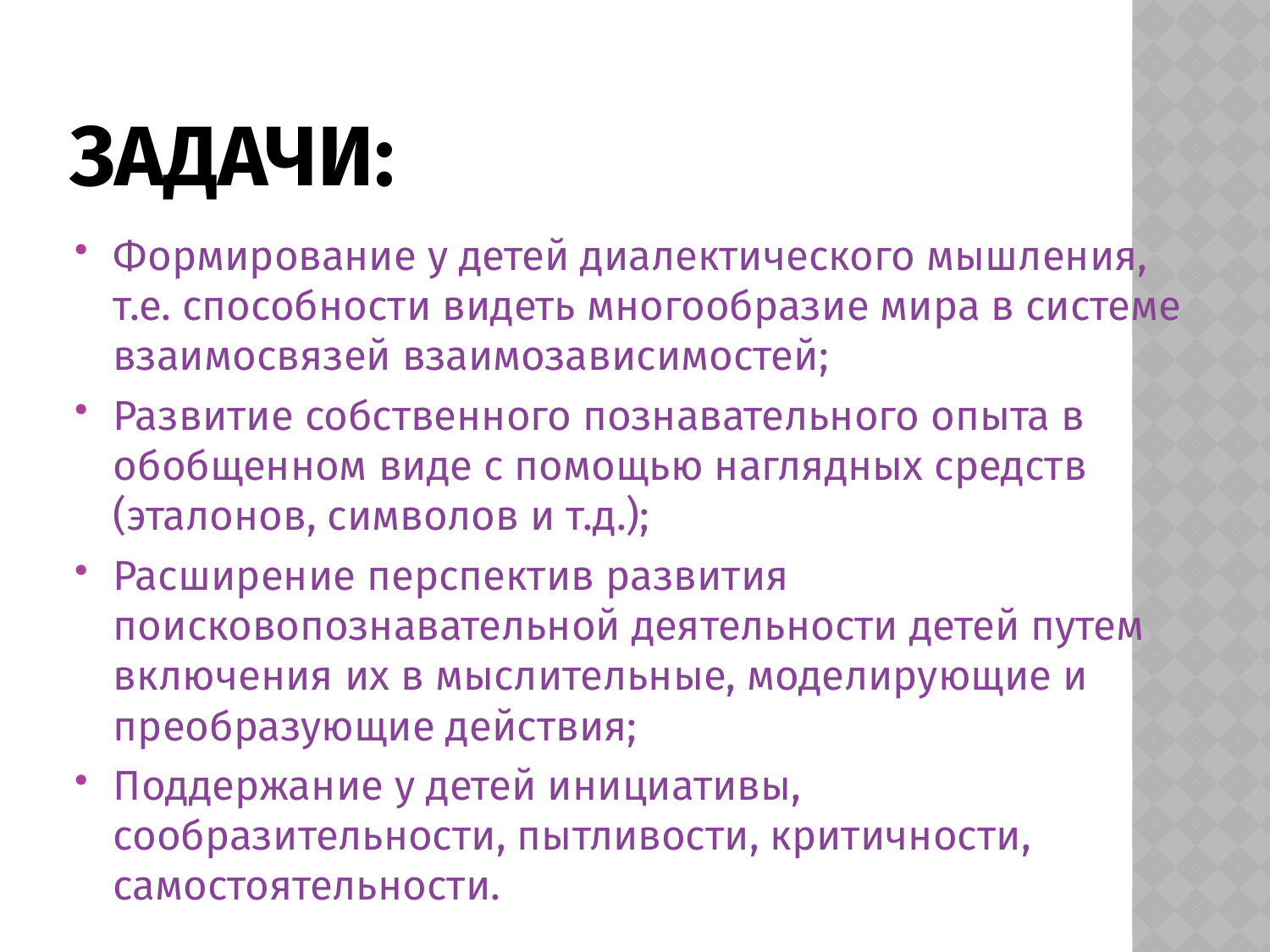

# Задачи:
Формирование у детей диалектического мышления, т.е. способности видеть многообразие мира в системе взаимосвязей взаимозависимостей;
Развитие собственного познавательного опыта в обобщенном виде с помощью наглядных средств (эталонов, символов и т.д.);
Расширение перспектив развития поисковопознавательной деятельности детей путем включения их в мыслительные, моделирующие и преобразующие действия;
Поддержание у детей инициативы, сообразительности, пытливости, критичности, самостоятельности.